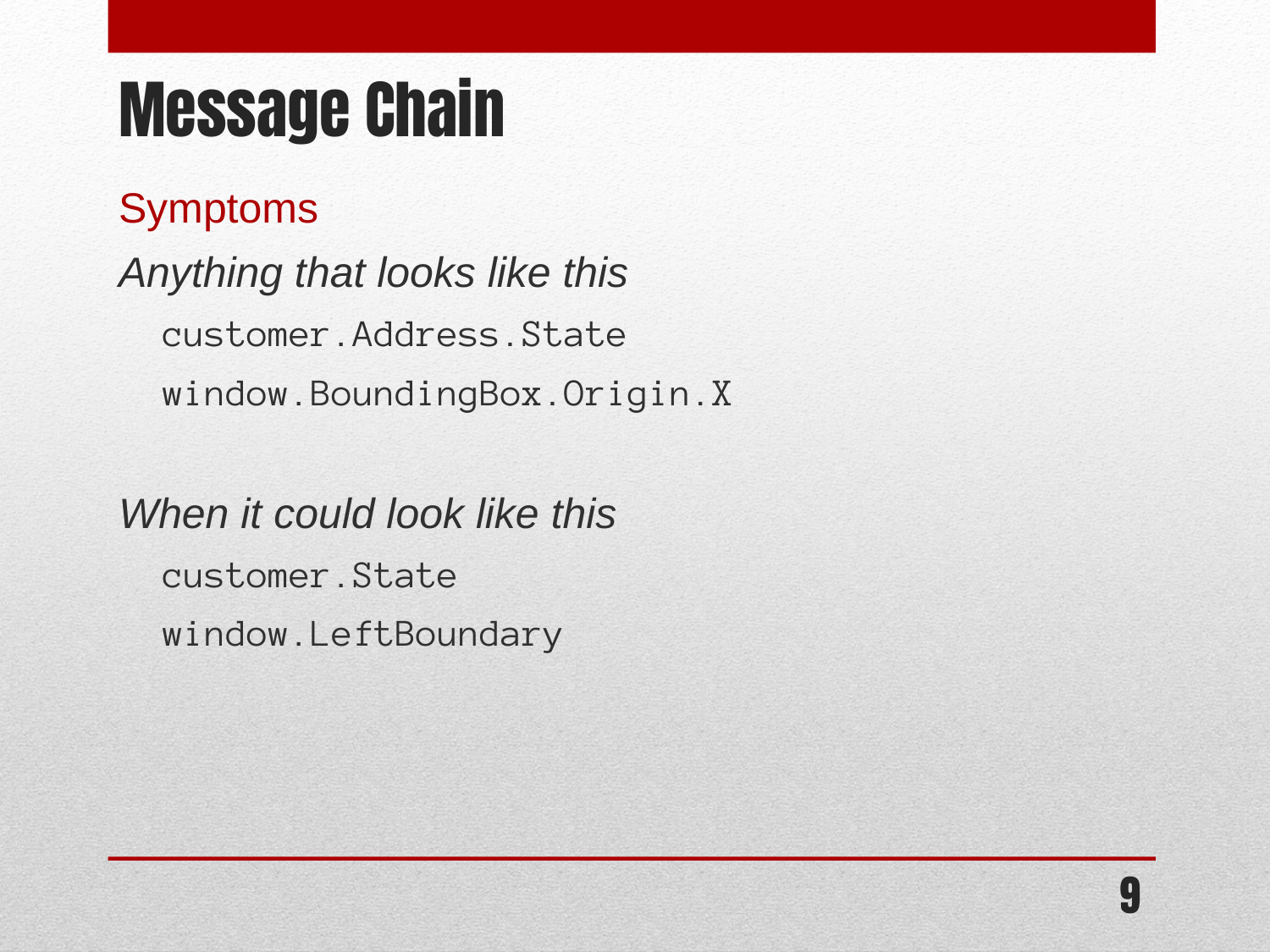

# Message Chain
Symptoms
Anything that looks like this
customer.Address.State
window.BoundingBox.Origin.X

When it could look like this
customer.State
window.LeftBoundary

9